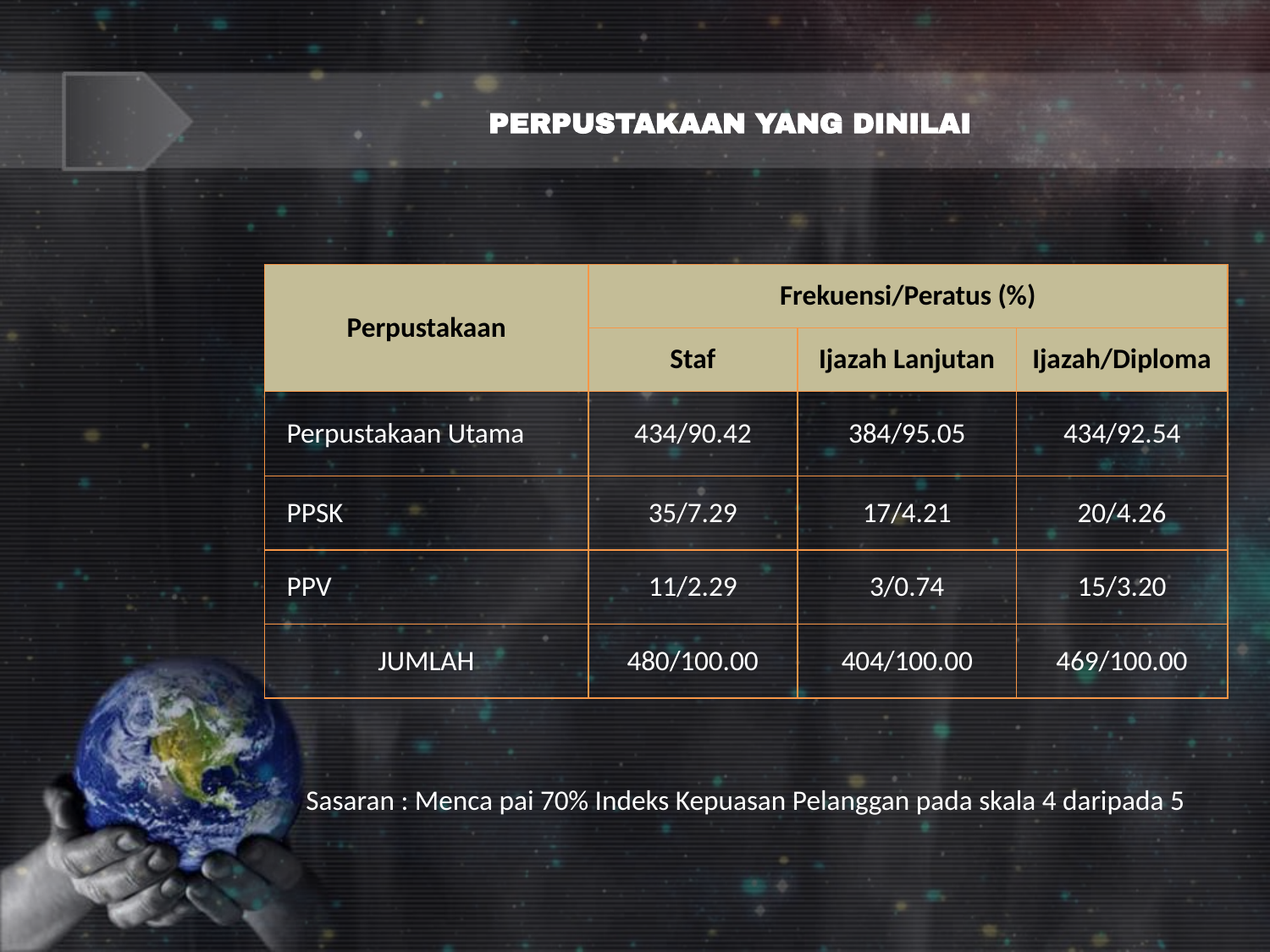

PERPUSTAKAAN YANG DINILAI
| Perpustakaan | Frekuensi/Peratus (%) |  |  |
| --- | --- | --- | --- |
|  | Staf | Ijazah Lanjutan | Ijazah/Diploma |
| Perpustakaan Utama | 434/90.42 | 384/95.05 | 434/92.54 |
| PPSK | 35/7.29 | 17/4.21 | 20/4.26 |
| PPV | 11/2.29 | 3/0.74 | 15/3.20 |
| JUMLAH | 480/100.00 | 404/100.00 | 469/100.00 |
Sasaran : Menca pai 70% Indeks Kepuasan Pelanggan pada skala 4 daripada 5